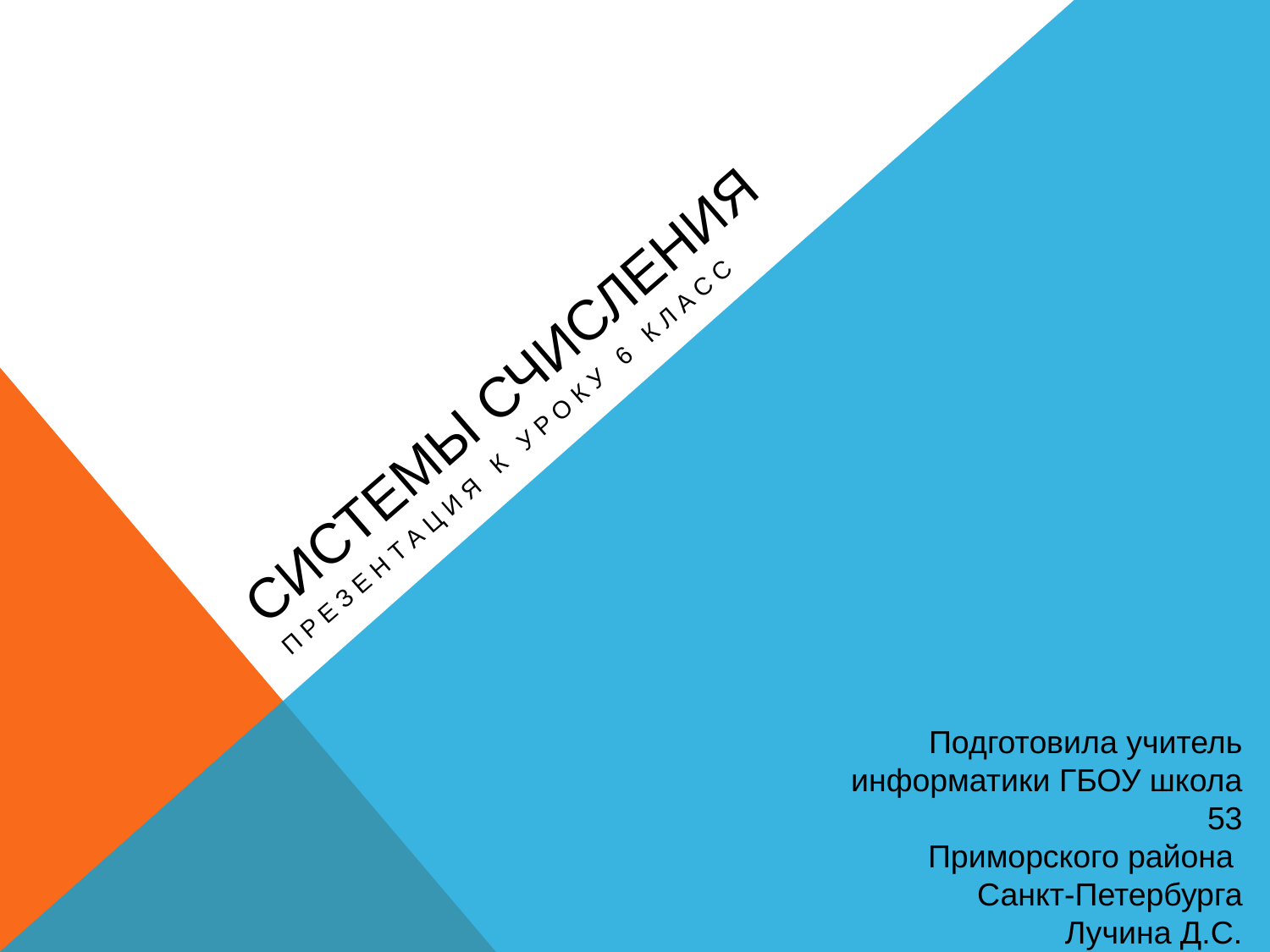

# Системы счисления
Презентация к уроку 6 класс
Подготовила учитель информатики ГБОУ школа 53
Приморского района
Санкт-Петербурга
Лучина Д.С.